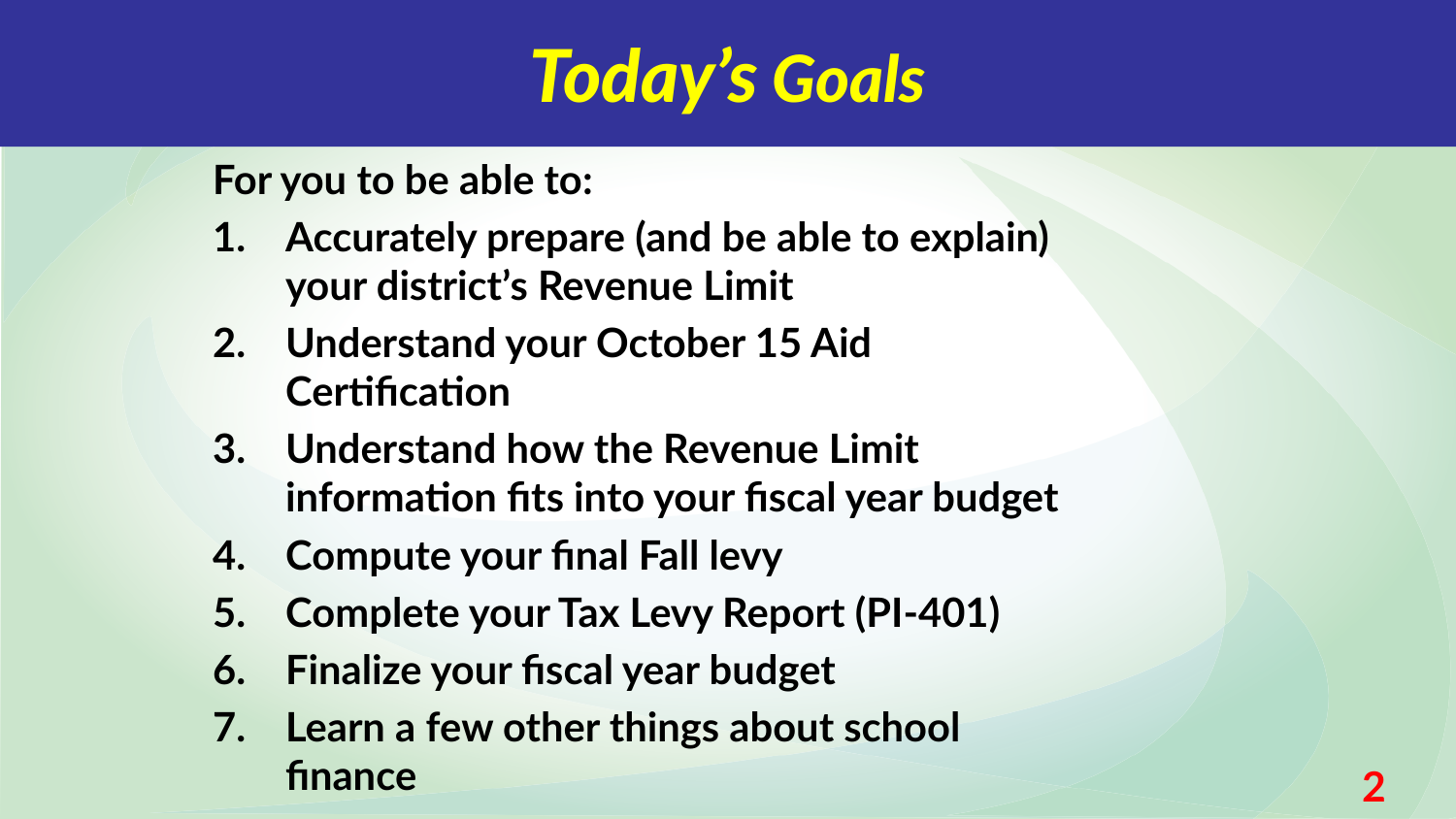

Today’s Goals
For you to be able to:
Accurately prepare (and be able to explain) your district’s Revenue Limit
Understand your October 15 Aid Certification
Understand how the Revenue Limit information fits into your fiscal year budget
Compute your final Fall levy
Complete your Tax Levy Report (PI-401)
Finalize your fiscal year budget
Learn a few other things about school finance